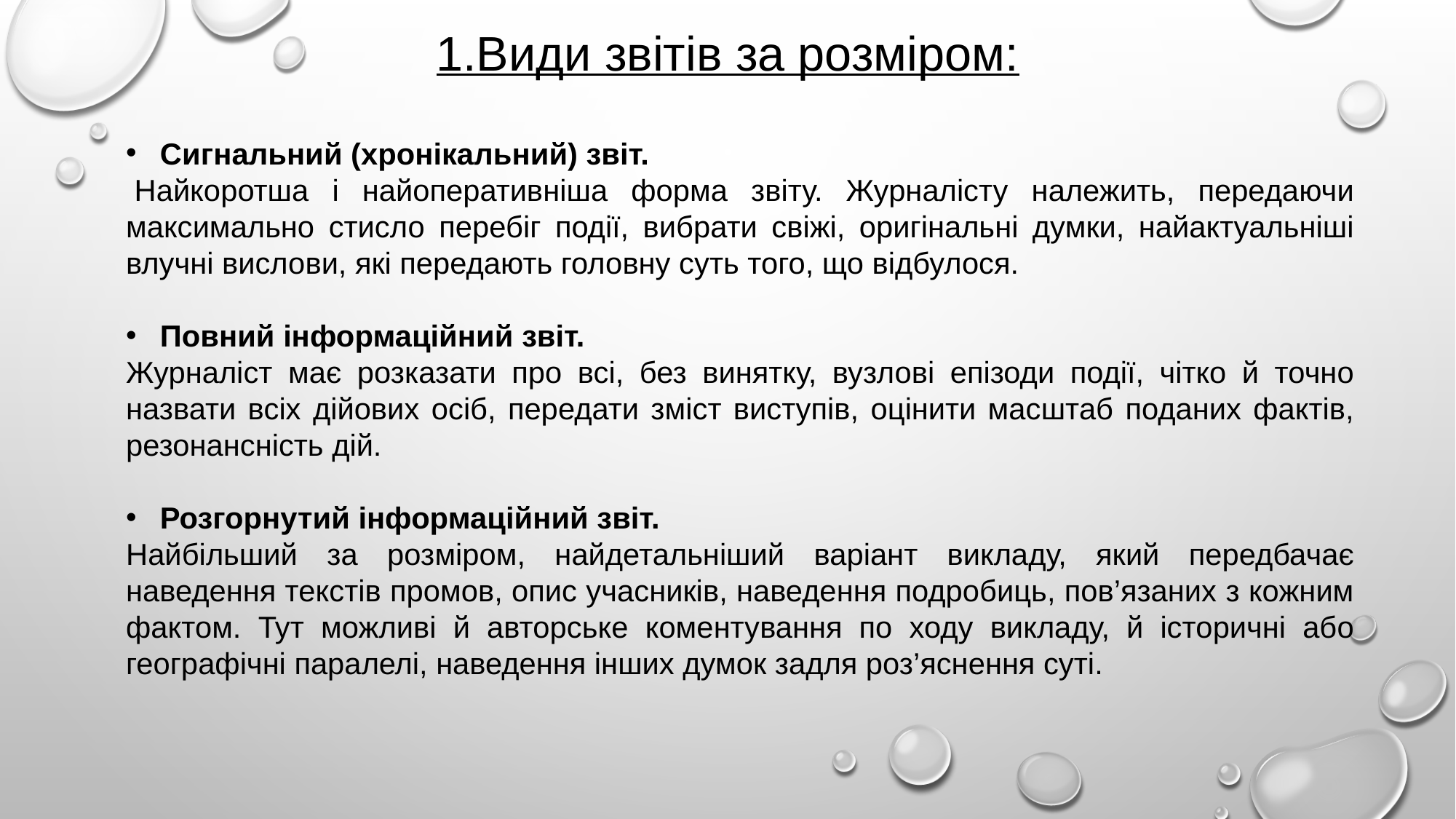

1.Види звітів за розміром:
Сигнальний (хронікальний) звіт.
 Найкоротша і найоперативніша форма звіту. Журналісту належить, передаючи максимально стисло перебіг події, вибрати свіжі, оригінальні думки, найактуальніші влучні вислови, які передають головну суть того, що відбулося.

Повний інформаційний звіт.
Журналіст має розказати про всі, без винятку, вузлові епізоди події, чітко й точно назвати всіх дійових осіб, передати зміст виступів, оцінити масштаб поданих фактів, резонансність дій.

Розгорнутий інформаційний звіт.
Найбільший за розміром, найдетальніший варіант викладу, який передбачає наведення текстів промов, опис учасників, наведення подробиць, пов’язаних з кожним фактом. Тут можливі й авторське коментування по ходу викладу, й історичні або географічні паралелі, наведення інших думок задля роз’яснення суті.